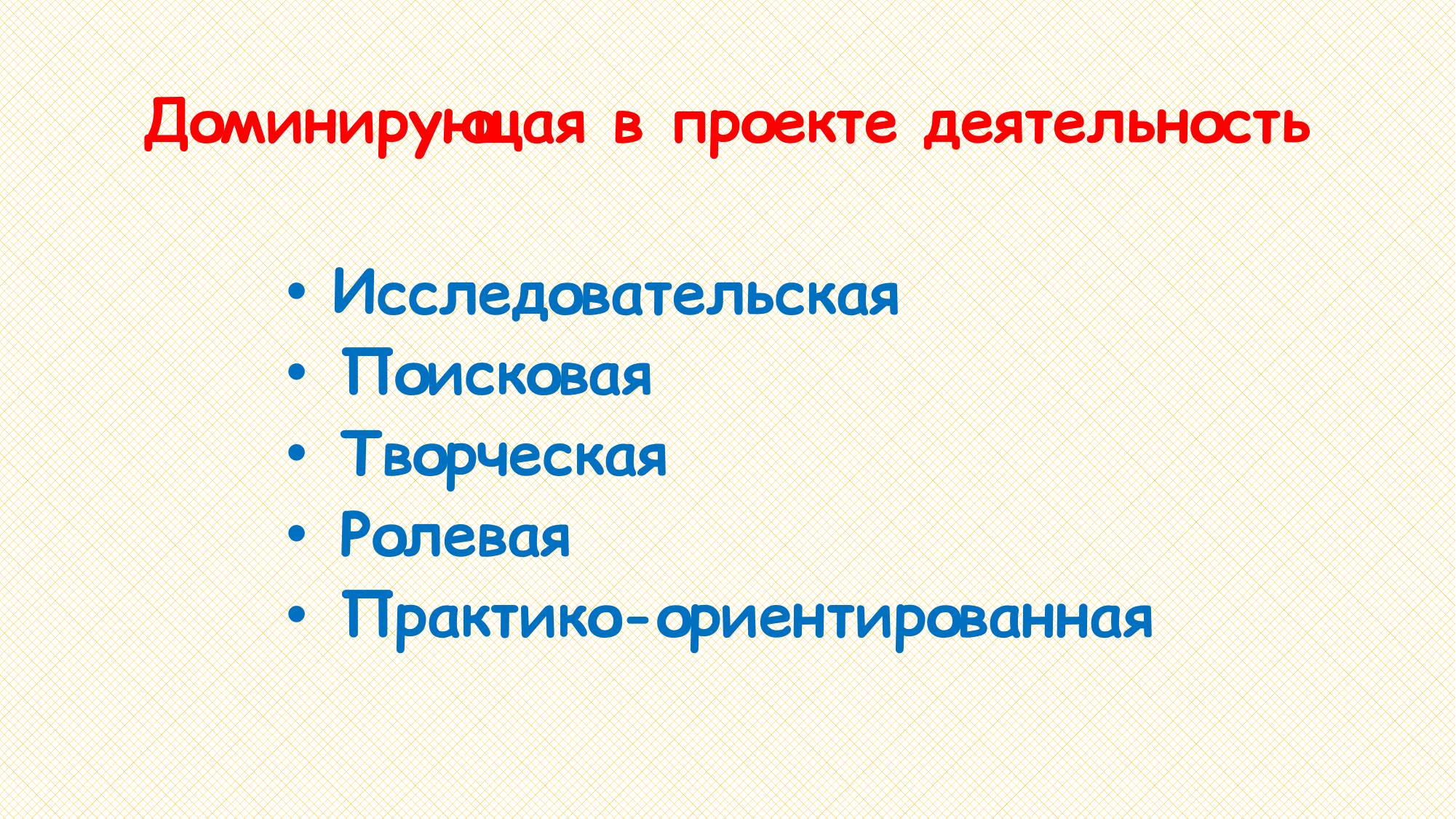

# Доминирующая в проекте деятельность
 Исследовательская
 Поисковая
 Творческая
 Ролевая
 Практико-ориентированная